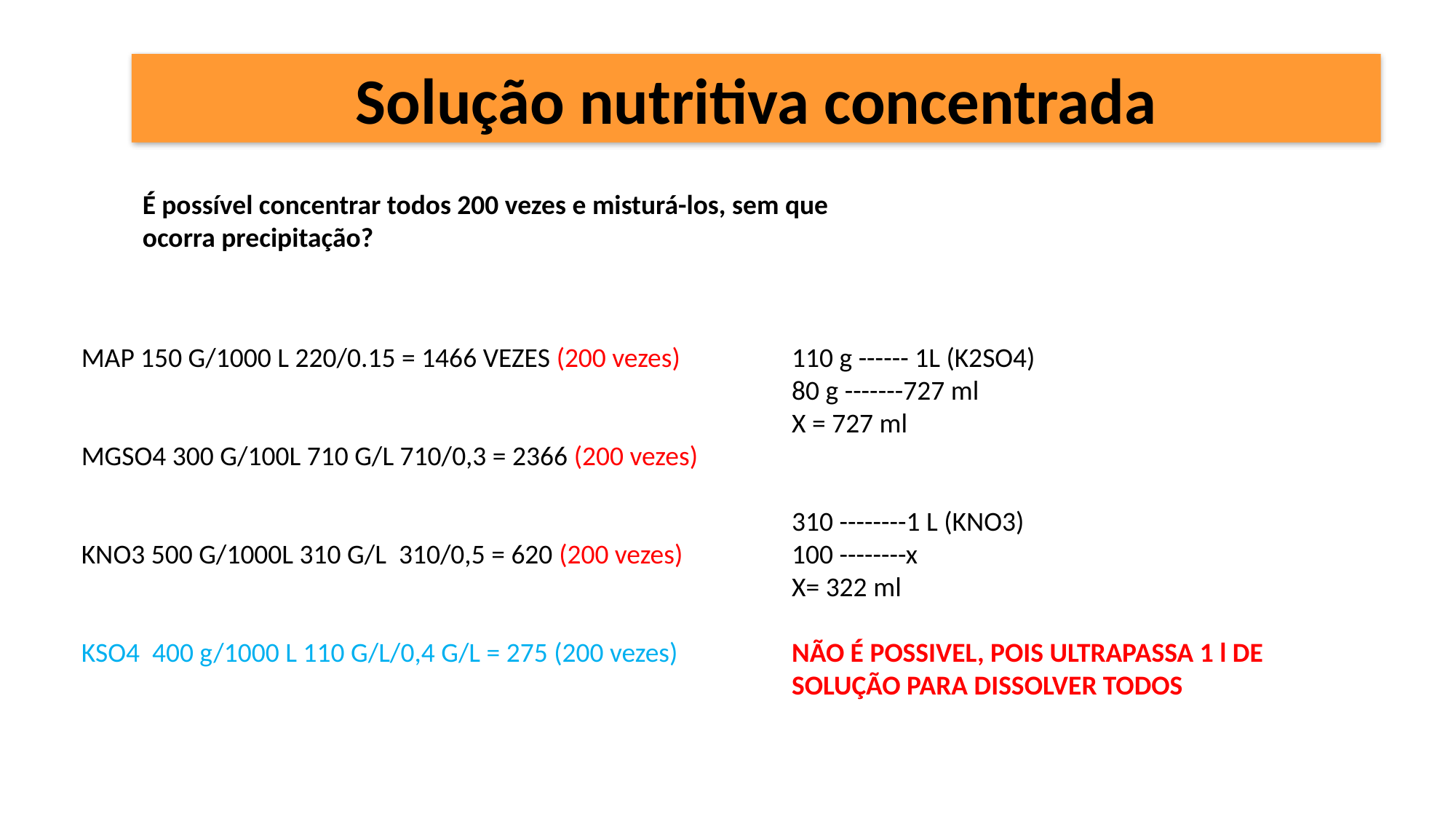

Solução nutritiva concentrada
É possível concentrar todos 200 vezes e misturá-los, sem que ocorra precipitação?
MAP 150 G/1000 L 220/0.15 = 1466 VEZES (200 vezes)

MGSO4 300 G/100L 710 G/L 710/0,3 = 2366 (200 vezes)

KNO3 500 G/1000L 310 G/L  310/0,5 = 620 (200 vezes)

KSO4  400 g/1000 L 110 G/L/0,4 G/L = 275 (200 vezes)

110 g ------ 1L (K2SO4)
80 g -------727 ml
X = 727 ml

310 --------1 L (KNO3)
100 --------x
X= 322 ml

NÃO É POSSIVEL, POIS ULTRAPASSA 1 l DE SOLUÇÃO PARA DISSOLVER TODOS